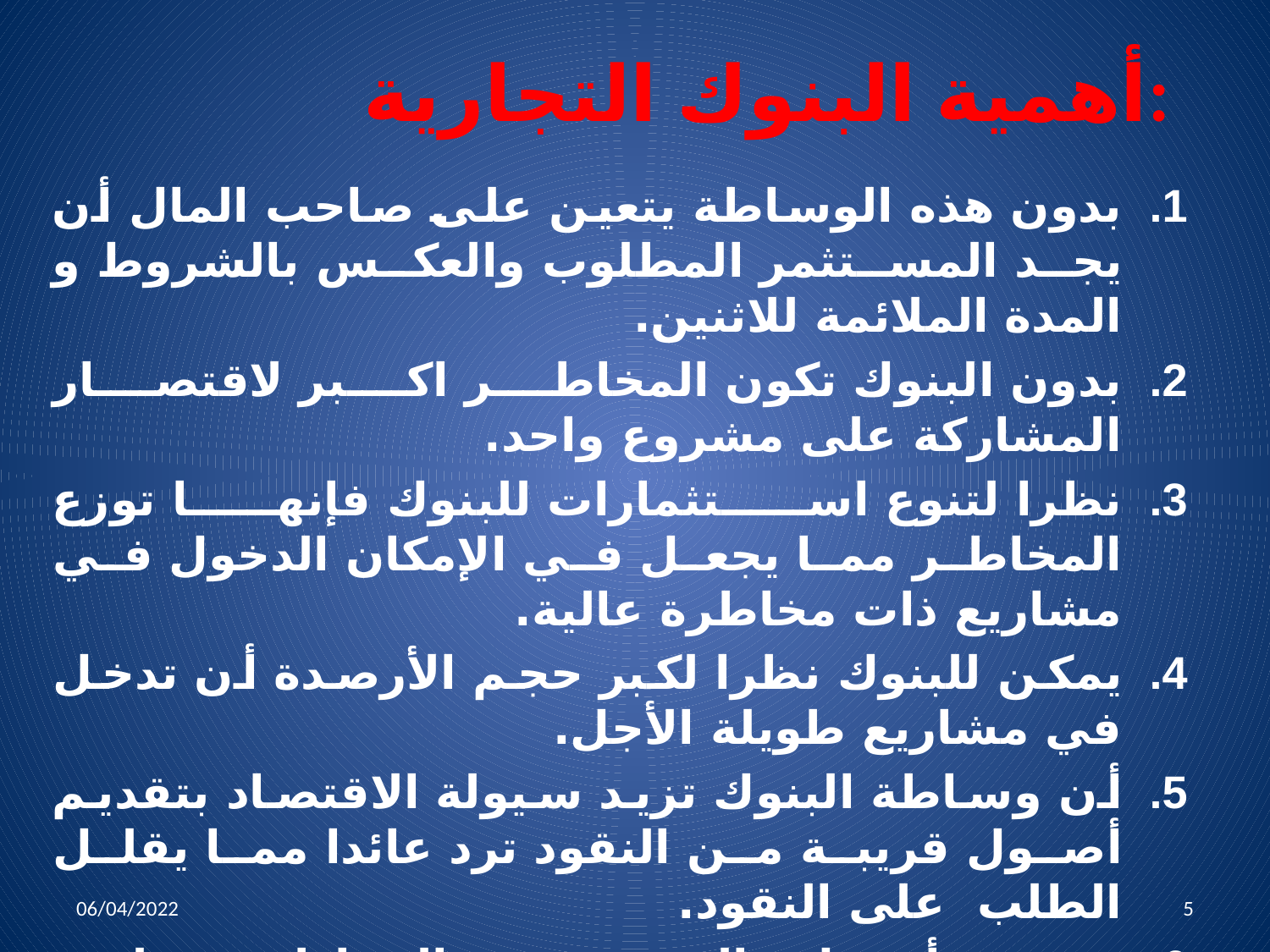

# أهمية البنوك التجارية:
بدون هذه الوساطة يتعين على صاحب المال أن يجد المستثمر المطلوب والعكس بالشروط و المدة الملائمة للاثنين.
بدون البنوك تكون المخاطر اكبر لاقتصار المشاركة على مشروع واحد.
نظرا لتنوع استثمارات للبنوك فإنها توزع المخاطر مما يجعل في الإمكان الدخول في مشاريع ذات مخاطرة عالية.
يمكن للبنوك نظرا لكبر حجم الأرصدة أن تدخل في مشاريع طويلة الأجل.
أن وساطة البنوك تزيد سيولة الاقتصاد بتقديم أصول قريبة من النقود ترد عائدا مما يقلل الطلب  على النقود.
بتقديم أصول مالية متنوعة المخاطر مختلفة وعائد مختلف وشروط مختلفة للمستثمرين فإنها تستوعب جميع الرغبات وتستجب لها.
تشجيع الأسواق الأولية التي تستثمر وتصدر الأصول المالية التي يحجم عنها الأفراد خوفا من المخاطرة.

06/04/2022
5